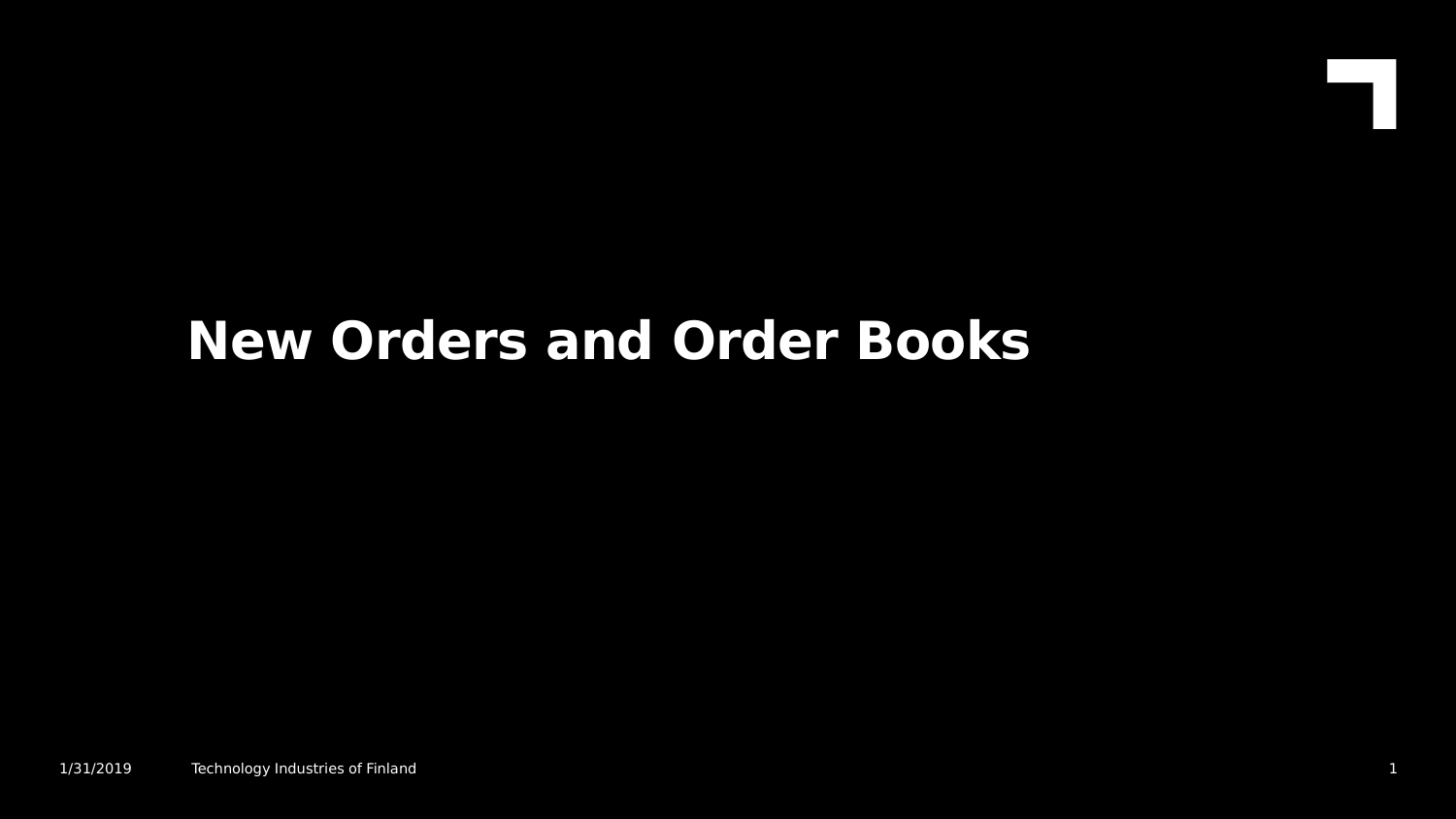

New Orders and Order Books
1/31/2019
Technology Industries of Finland
1